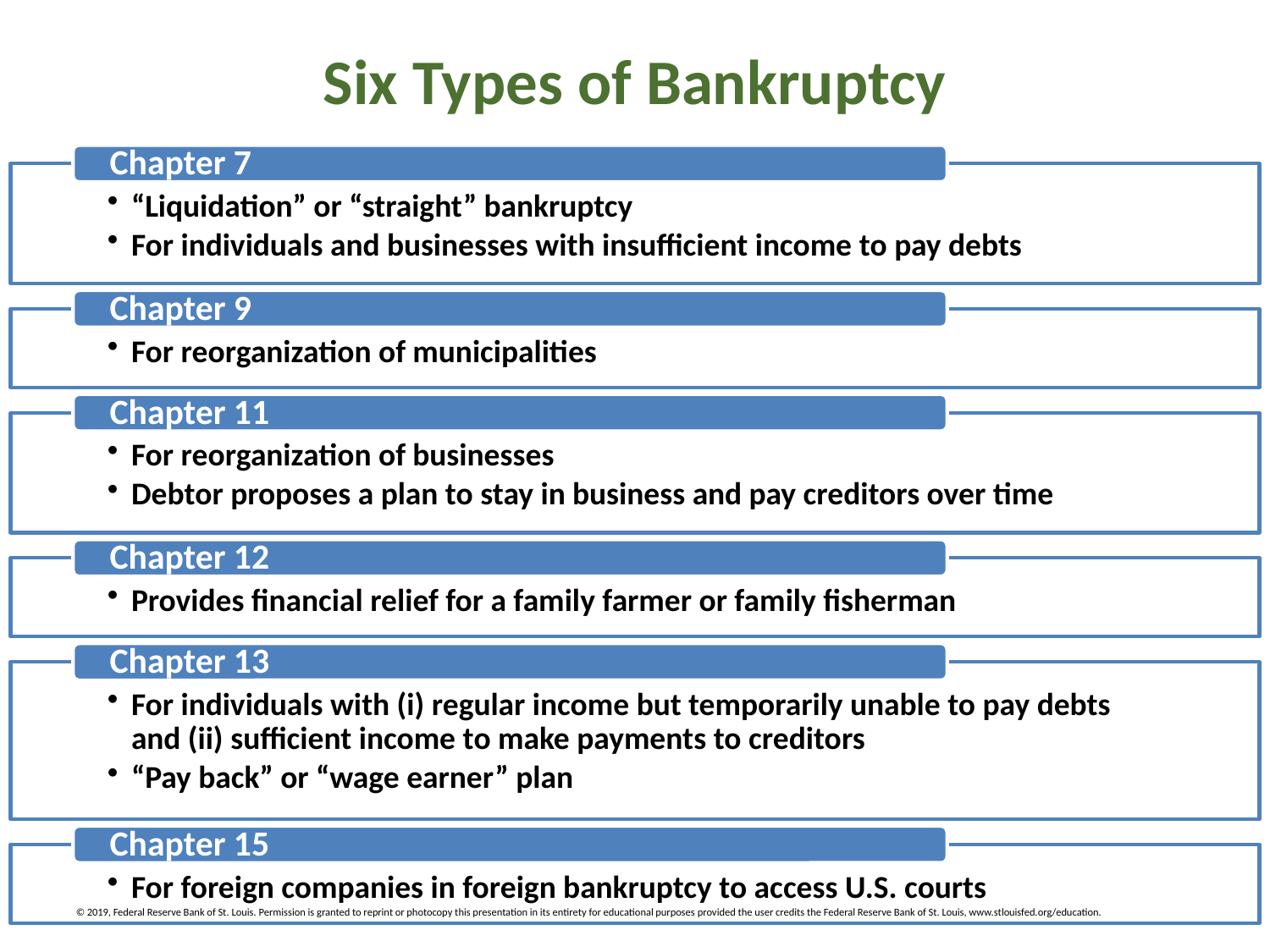

# Six Types of Bankruptcy
“Liquidation” or “straight” bankruptcy
For individuals and businesses with insufficient income to pay debts
Chapter 7
For reorganization of municipalities
Chapter 9
For reorganization of businesses
Debtor proposes a plan to stay in business and pay creditors over time
Chapter 11
Provides financial relief for a family farmer or family fisherman
Chapter 12
For individuals with (i) regular income but temporarily unable to pay debts and (ii) sufficient income to make payments to creditors
“Pay back” or “wage earner” plan
Chapter 13
For foreign companies in foreign bankruptcy to access U.S. courts
Chapter 15
© 2019, Federal Reserve Bank of St. Louis. Permission is granted to reprint or photocopy this presentation in its entirety for educational purposes provided the user credits the Federal Reserve Bank of St. Louis, www.stlouisfed.org/education.